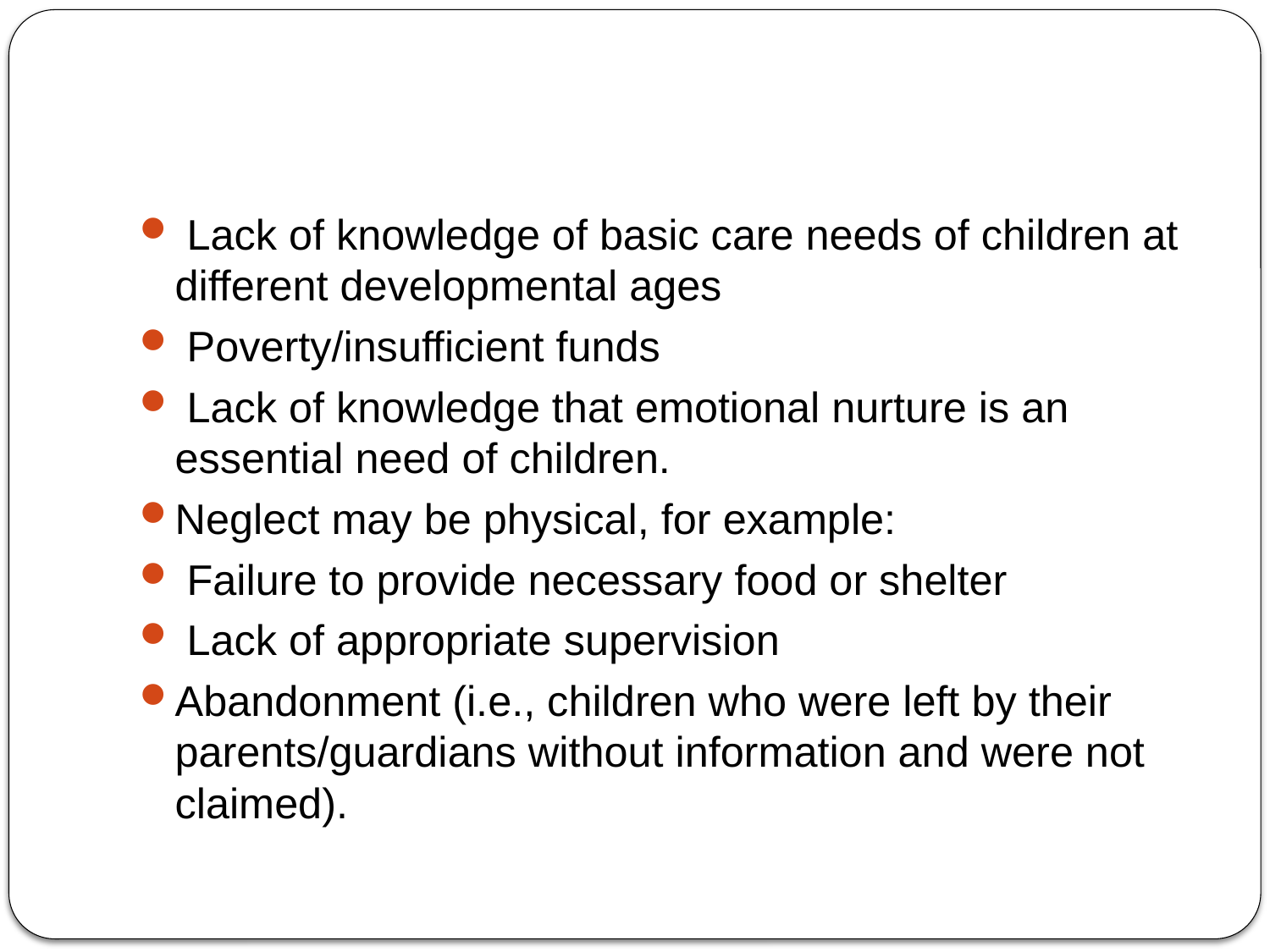

#
 Lack of knowledge of basic care needs of children at different developmental ages
 Poverty/insufficient funds
 Lack of knowledge that emotional nurture is an essential need of children.
Neglect may be physical, for example:
 Failure to provide necessary food or shelter
 Lack of appropriate supervision
Abandonment (i.e., children who were left by their parents/guardians without information and were not claimed).